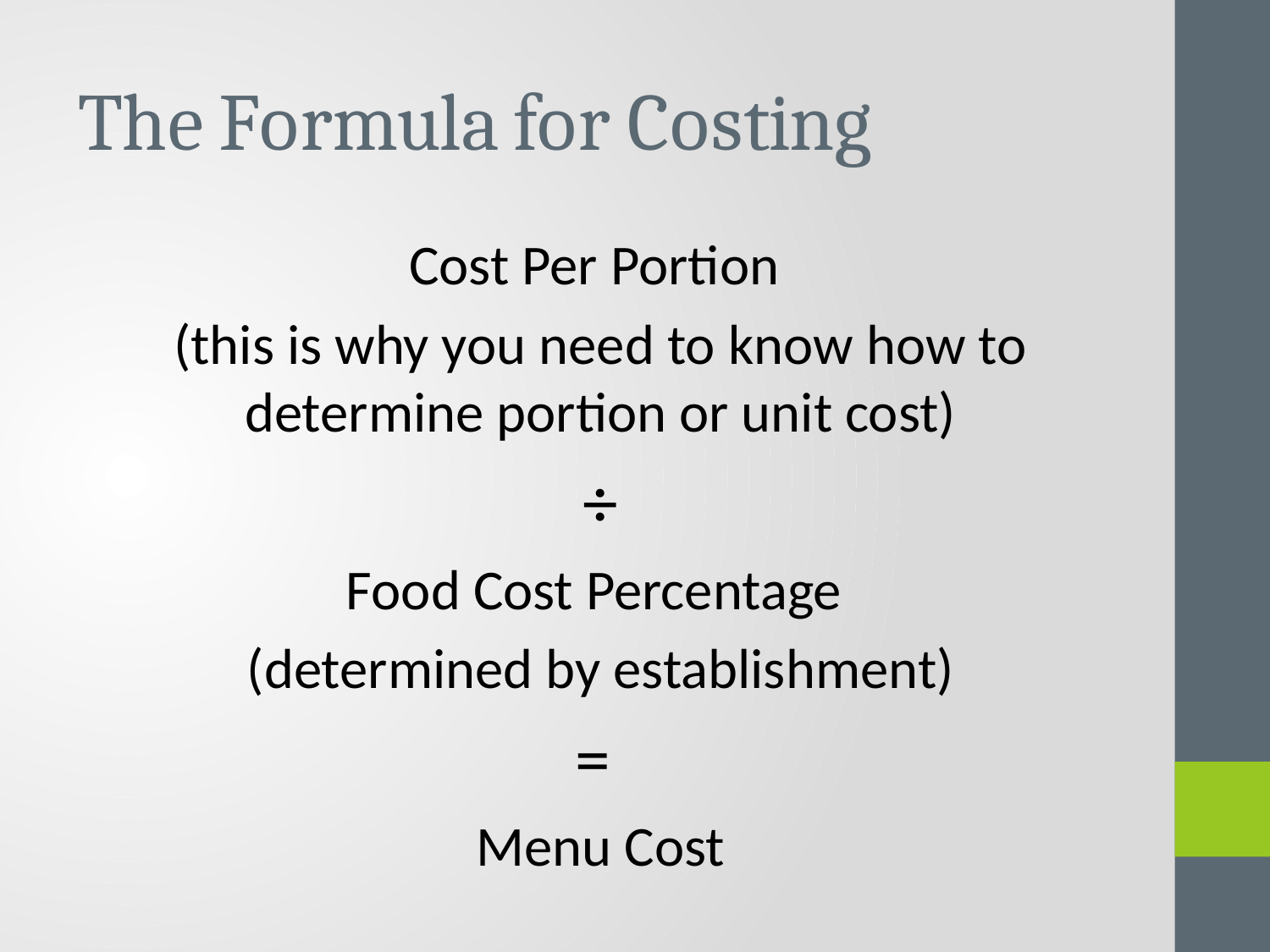

# The Formula for Costing
Cost Per Portion
(this is why you need to know how to determine portion or unit cost)
÷
Food Cost Percentage
(determined by establishment)
=
Menu Cost